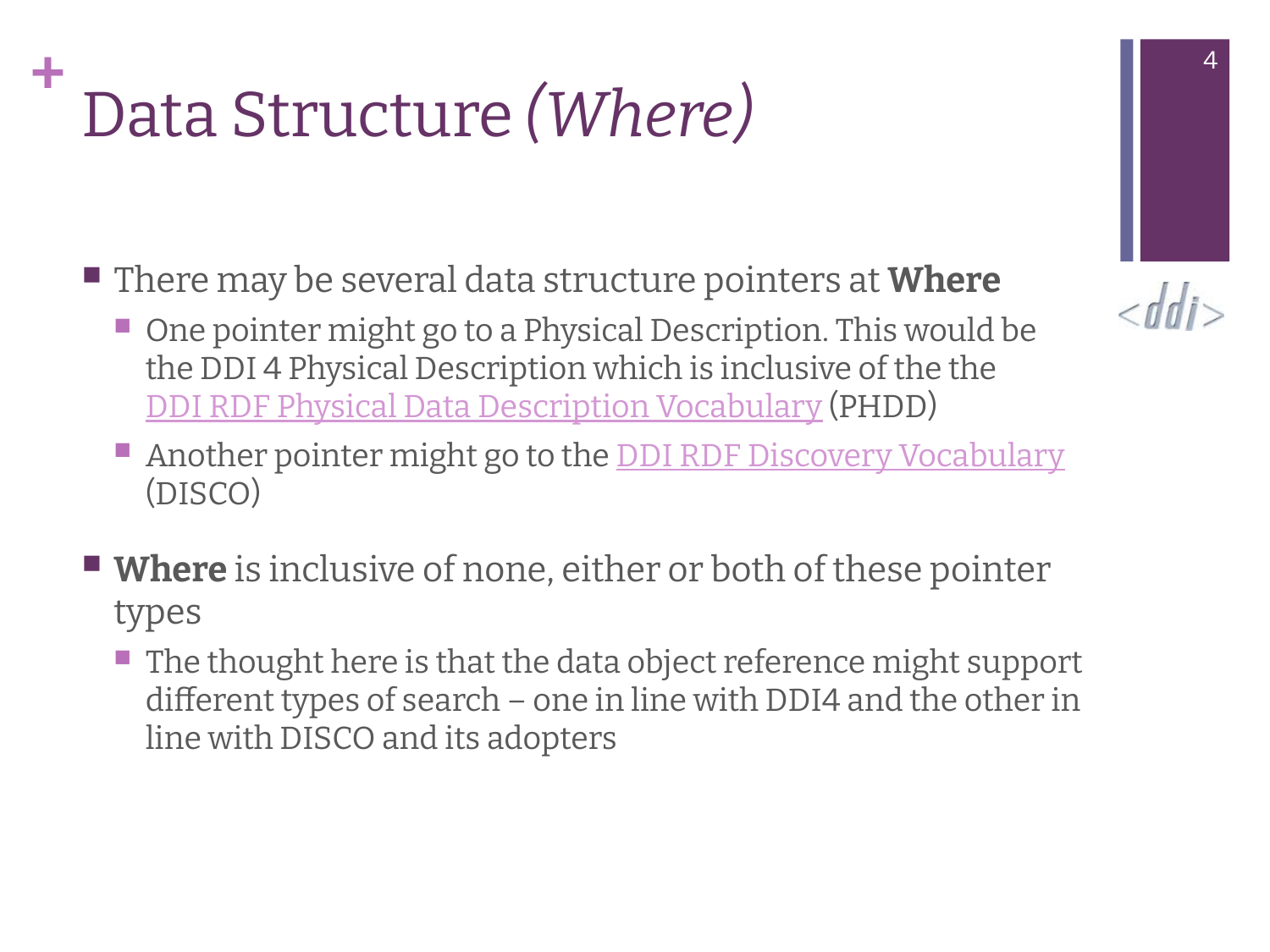

4
# Data Structure (Where)
There may be several data structure pointers at Where
One pointer might go to a Physical Description. This would be the DDI 4 Physical Description which is inclusive of the the DDI RDF Physical Data Description Vocabulary (PHDD)
Another pointer might go to the DDI RDF Discovery Vocabulary (DISCO)
Where is inclusive of none, either or both of these pointer types
The thought here is that the data object reference might support different types of search – one in line with DDI4 and the other in line with DISCO and its adopters